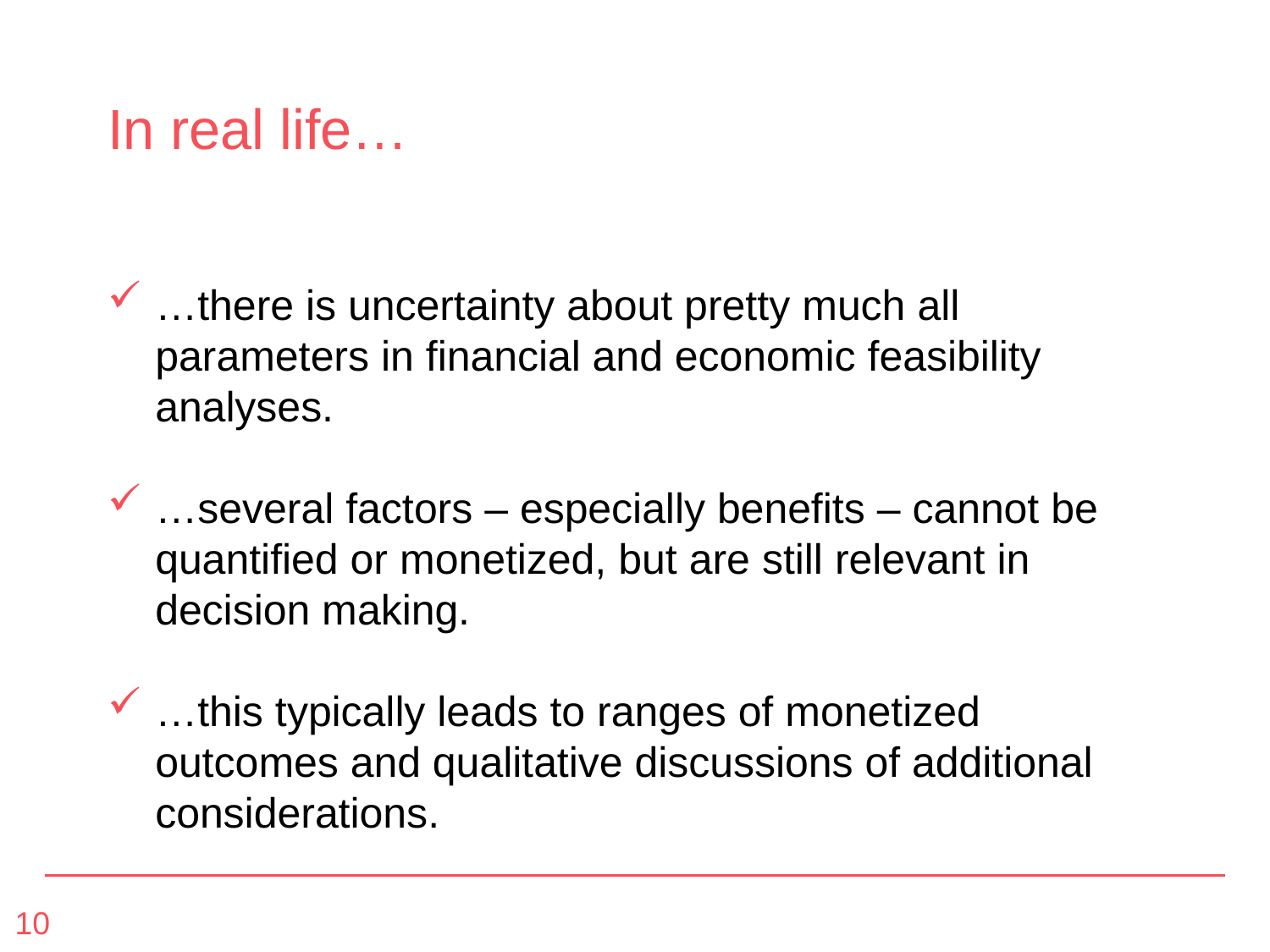

# In real life…
…there is uncertainty about pretty much all parameters in financial and economic feasibility analyses.

…several factors – especially benefits – cannot be quantified or monetized, but are still relevant in decision making.

…this typically leads to ranges of monetized outcomes and qualitative discussions of additional considerations.